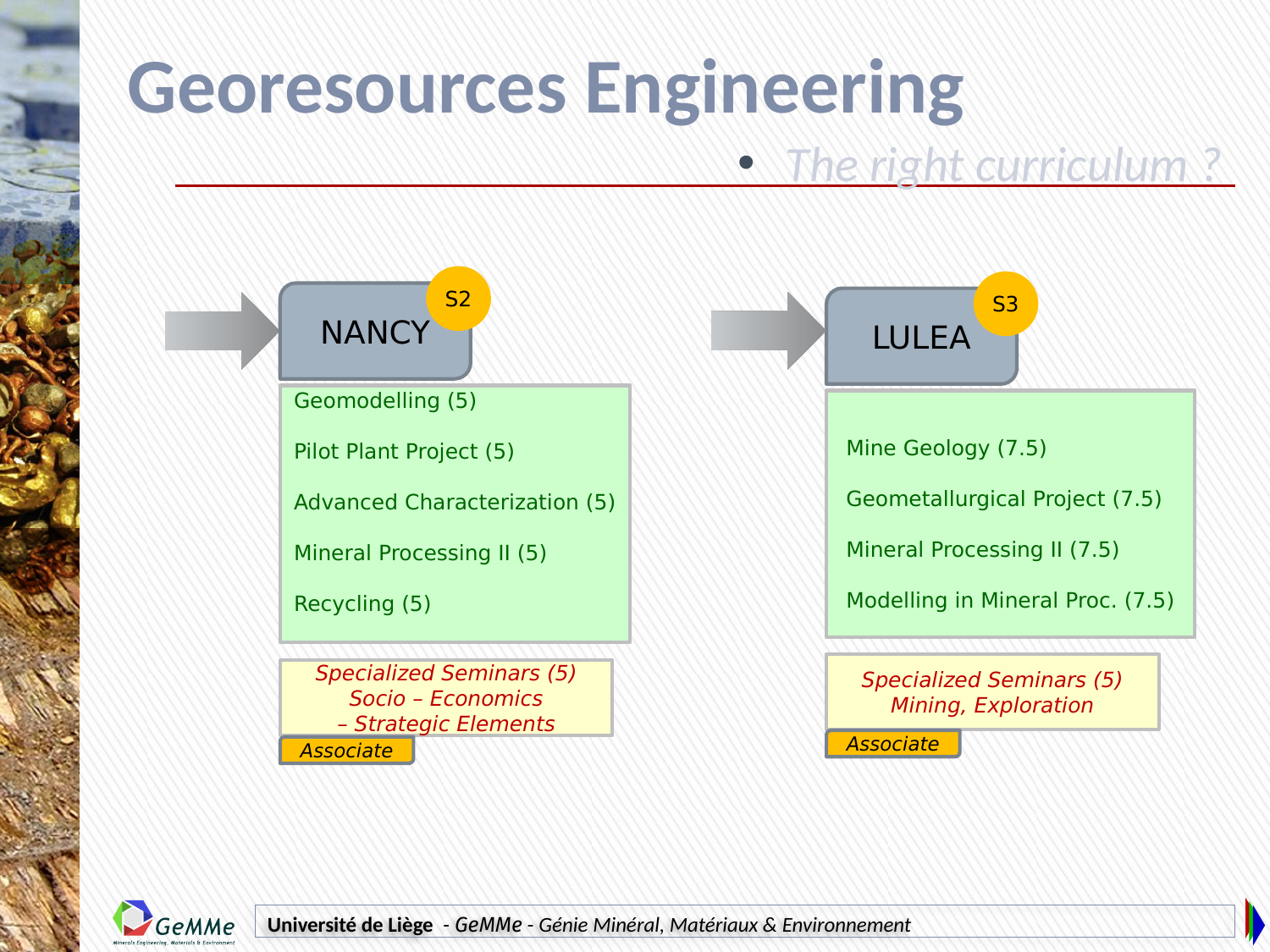

# Georesources Engineering
The right curriculum ?

S2
NANCY
S3
LULEA

Geomodelling (5)

Pilot Plant Project (5)

Advanced Characterization (5)

Mineral Processing II (5)

Recycling (5)

Mine Geology (7.5)

Geometallurgical Project (7.5)

Mineral Processing II (7.5)

Modelling in Mineral Proc. (7.5)

Specialized Seminars (5)
Mining, Exploration
Specialized Seminars (5)
Socio – Economics
– Strategic Elements
Associate
Associate